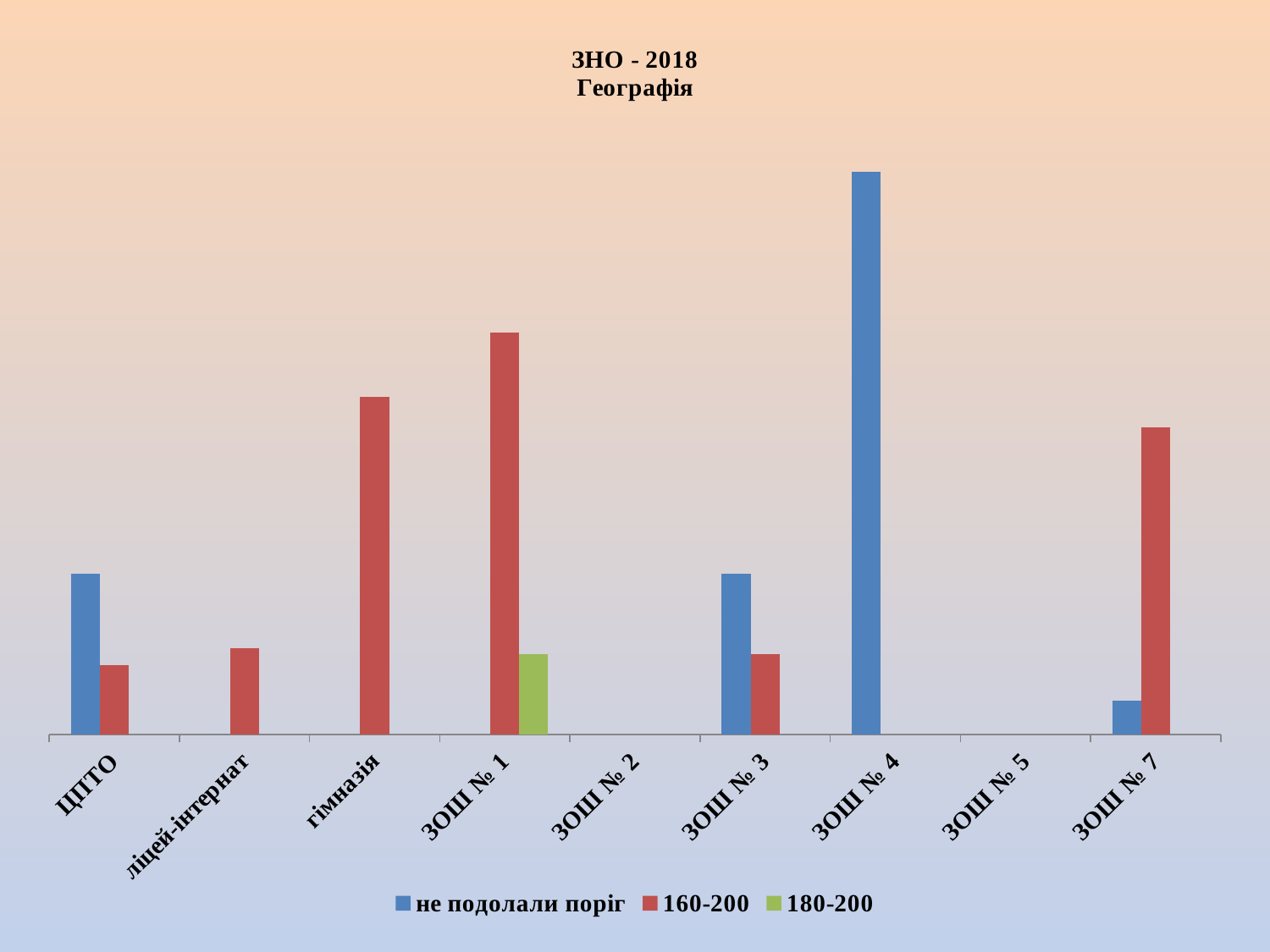

### Chart

| Category | не подолали поріг | 160-200 | 180-200 |
|---|---|---|---|
| ЦПТО | 14.29 | 6.1199999999999966 | None |
| ліцей-інтернат | 0.0 | 7.6899999999999995 | None |
| гімназія | None | 30.0 | None |
| ЗОШ № 1 | None | 35.71 | 7.14 |
| ЗОШ № 2 | None | None | None |
| ЗОШ № 3 | 14.29 | 7.14 | None |
| ЗОШ № 4 | 50.0 | None | None |
| ЗОШ № 5 | None | None | None |
| ЗОШ № 7 | 3.03 | 27.27 | None |